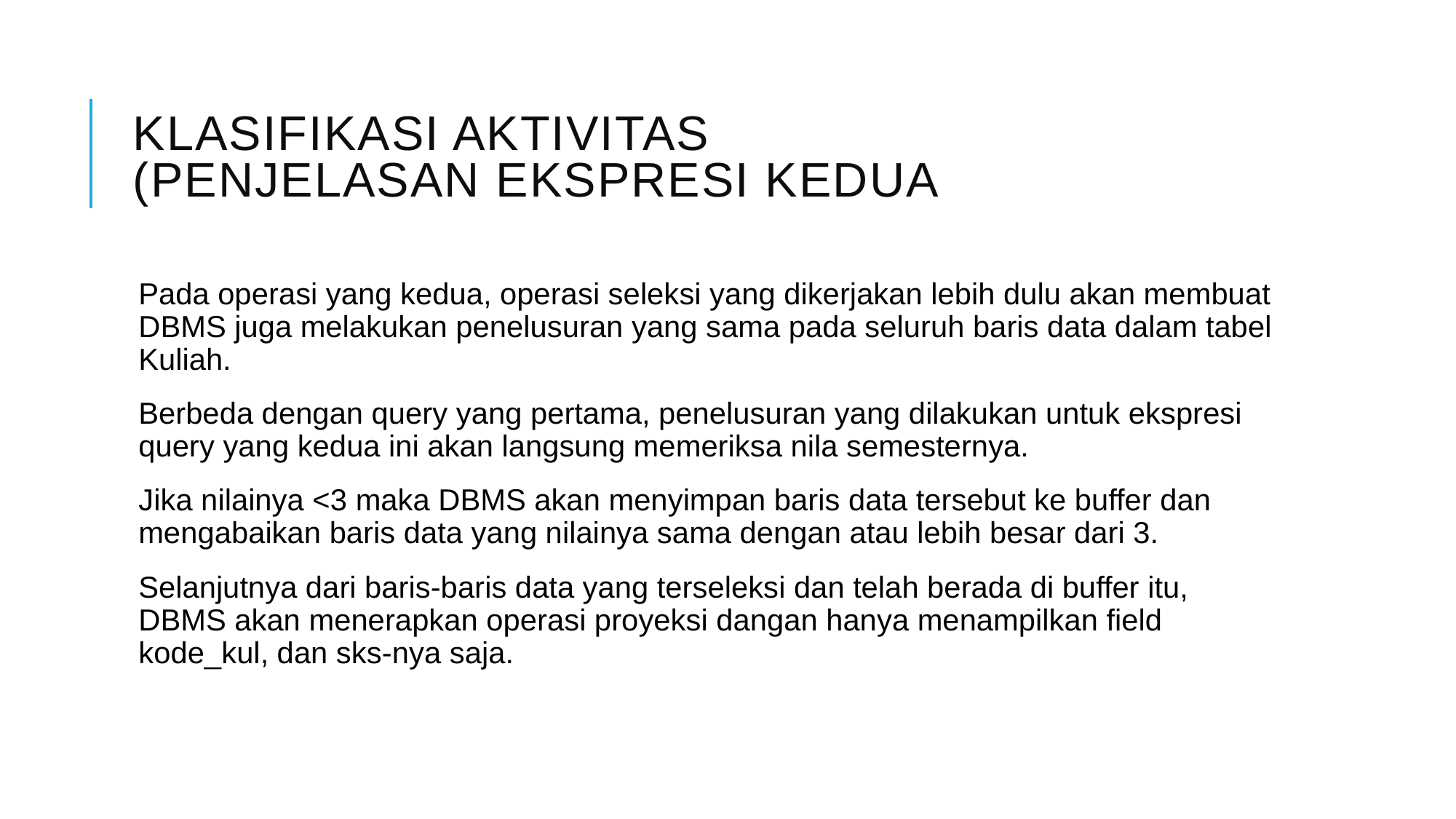

# KLASIFIKASI AKTIVITAS (Penjelasan Ekspresi Kedua
Pada operasi yang kedua, operasi seleksi yang dikerjakan lebih dulu akan membuat DBMS juga melakukan penelusuran yang sama pada seluruh baris data dalam tabel Kuliah.
Berbeda dengan query yang pertama, penelusuran yang dilakukan untuk ekspresi query yang kedua ini akan langsung memeriksa nila semesternya.
Jika nilainya <3 maka DBMS akan menyimpan baris data tersebut ke buffer dan mengabaikan baris data yang nilainya sama dengan atau lebih besar dari 3.
Selanjutnya dari baris-baris data yang terseleksi dan telah berada di buffer itu, DBMS akan menerapkan operasi proyeksi dangan hanya menampilkan field kode_kul, dan sks-nya saja.